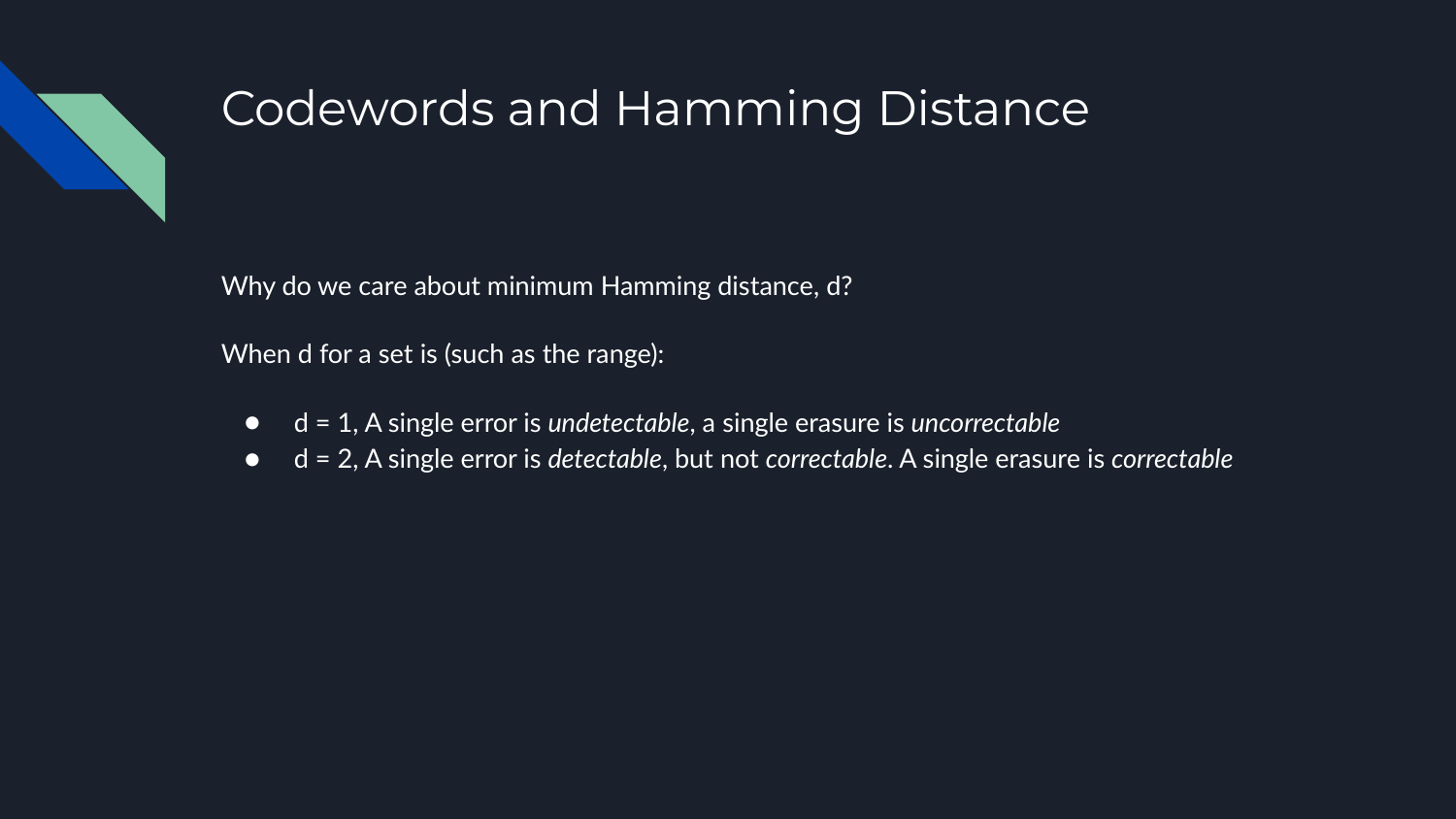

# Codewords and Hamming Distance
Why do we care about minimum Hamming distance, d?
When d for a set is (such as the range):
d = 1, A single error is undetectable, a single erasure is uncorrectable
d = 2, A single error is detectable, but not correctable. A single erasure is correctable